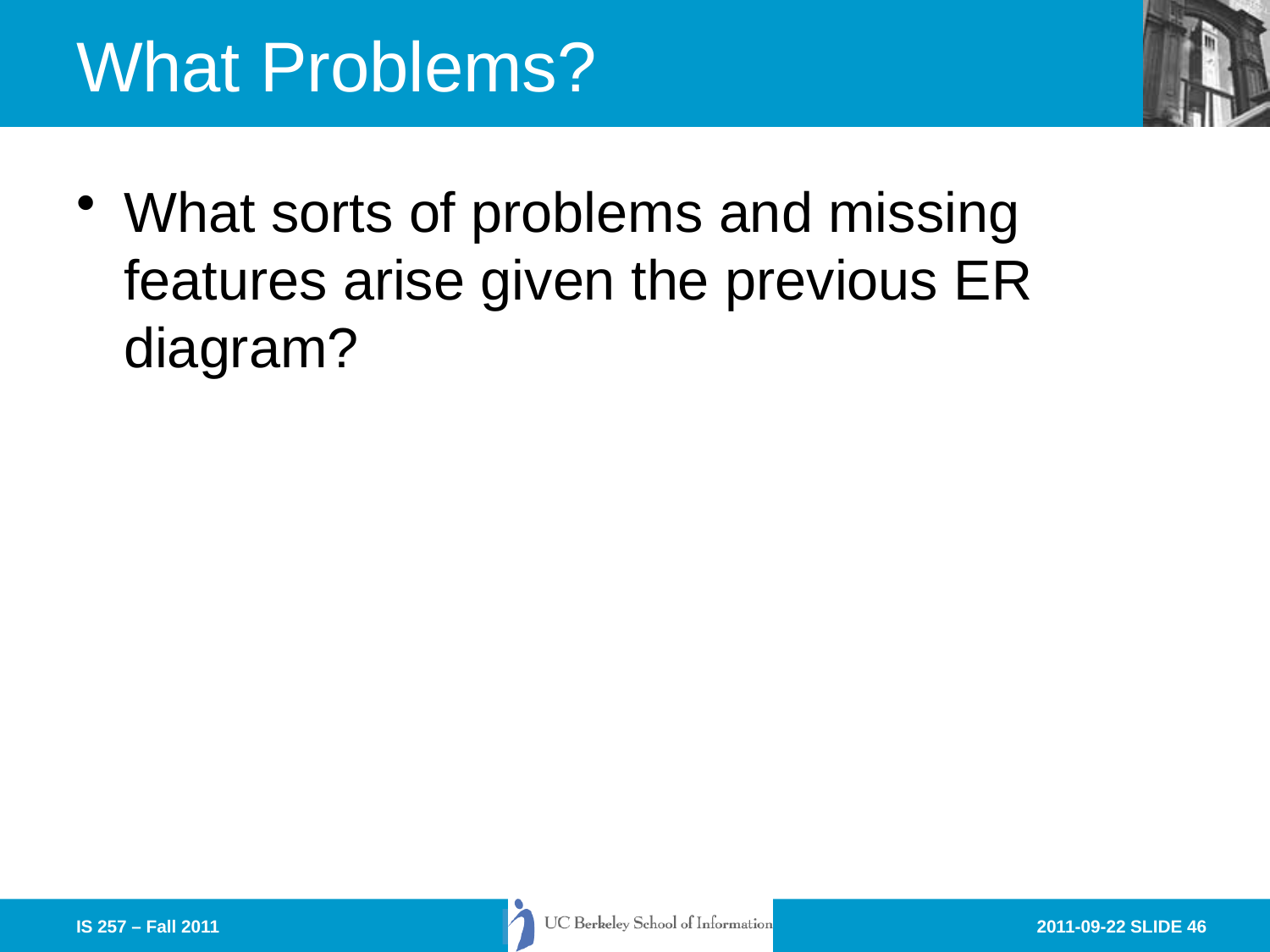

# What Problems?
What sorts of problems and missing features arise given the previous ER diagram?

IS 257 – Fall 2011